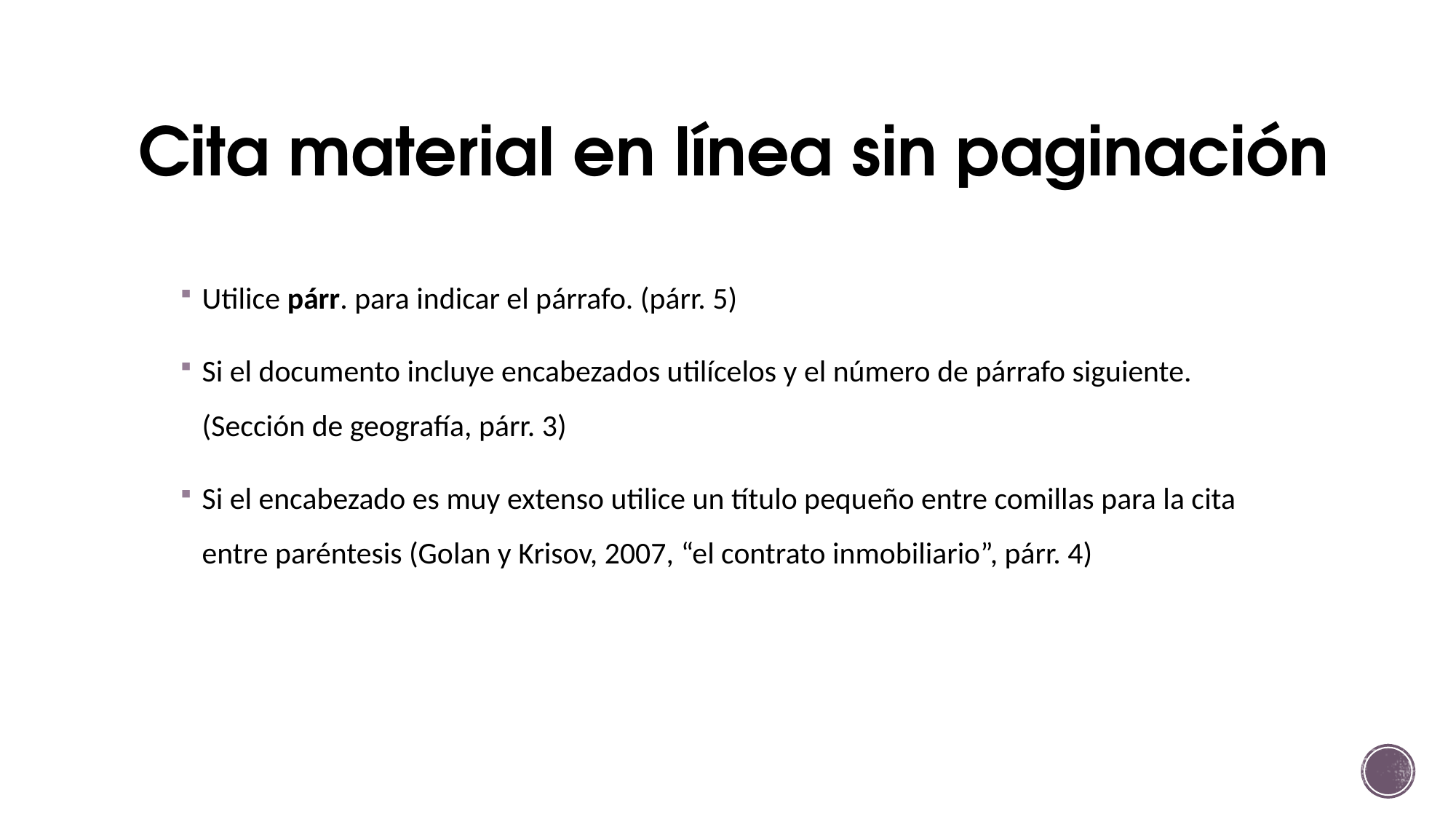

# Cita material en línea sin paginación
Utilice párr. para indicar el párrafo. (párr. 5)
Si el documento incluye encabezados utilícelos y el número de párrafo siguiente. (Sección de geografía, párr. 3)
Si el encabezado es muy extenso utilice un título pequeño entre comillas para la cita entre paréntesis (Golan y Krisov, 2007, “el contrato inmobiliario”, párr. 4)